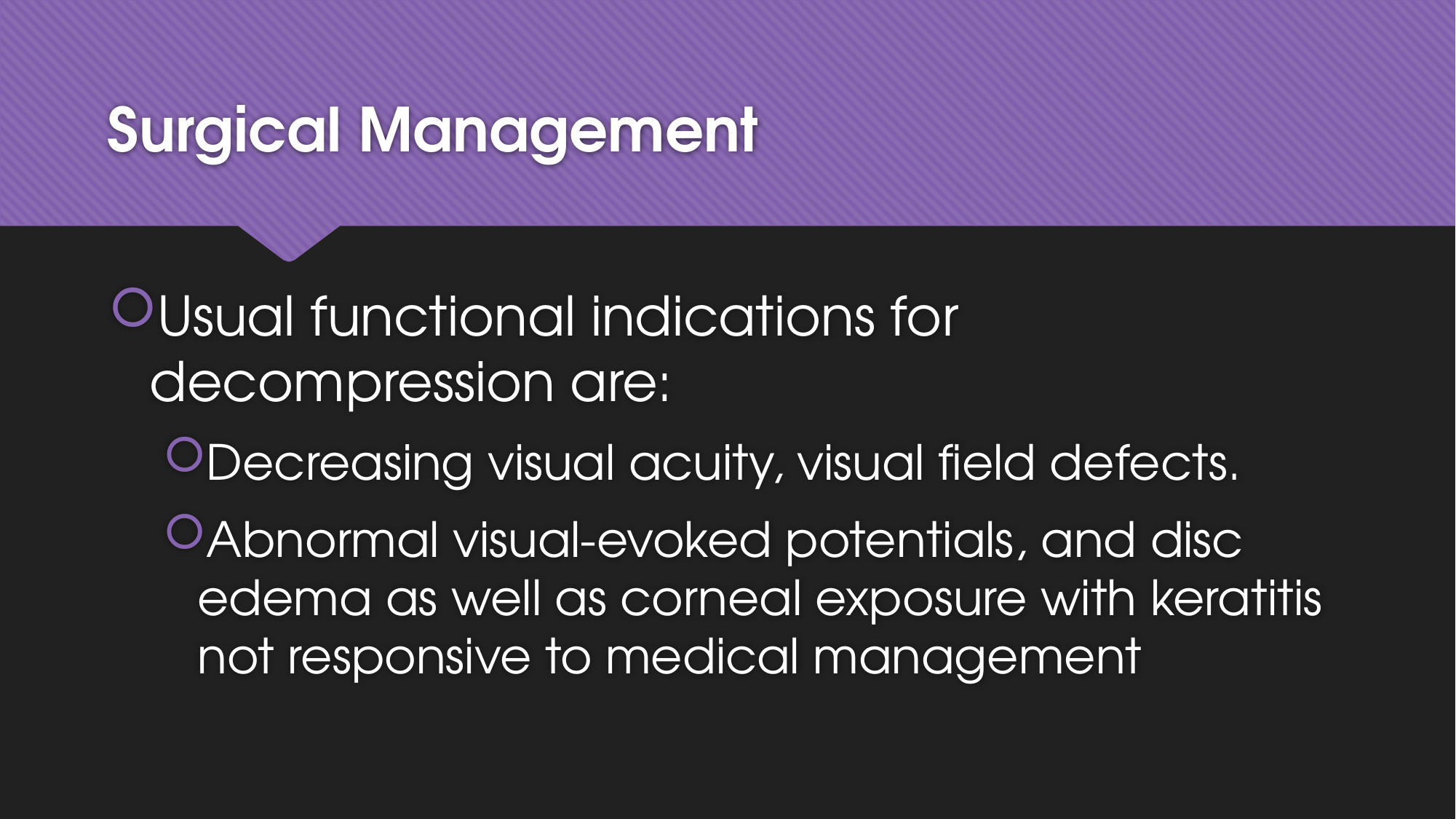

# Surgical Management
Usual functional indications for decompression are:
Decreasing visual acuity, visual field defects.
Abnormal visual-evoked potentials, and disc edema as well as corneal exposure with keratitis not responsive to medical management